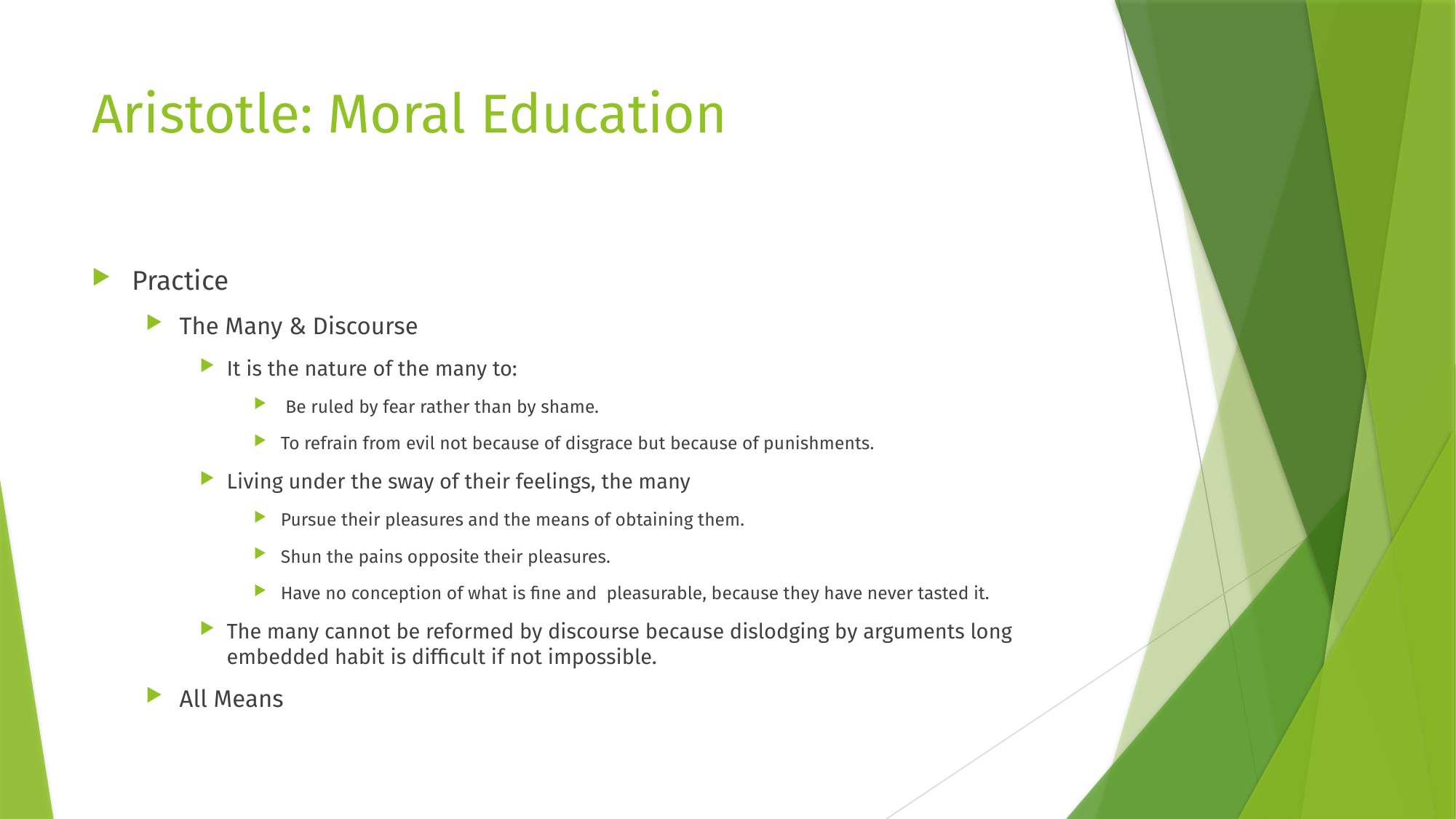

# Aristotle: Moral Education
Practice
The Many & Discourse
It is the nature of the many to:
 Be ruled by fear rather than by shame.
To refrain from evil not because of disgrace but because of punishments.
Living under the sway of their feelings, the many
Pursue their pleasures and the means of obtaining them.
Shun the pains opposite their pleasures.
Have no conception of what is fine and  pleasurable, because they have never tasted it.
The many cannot be reformed by discourse because dislodging by arguments long embedded habit is difficult if not impossible.
All Means